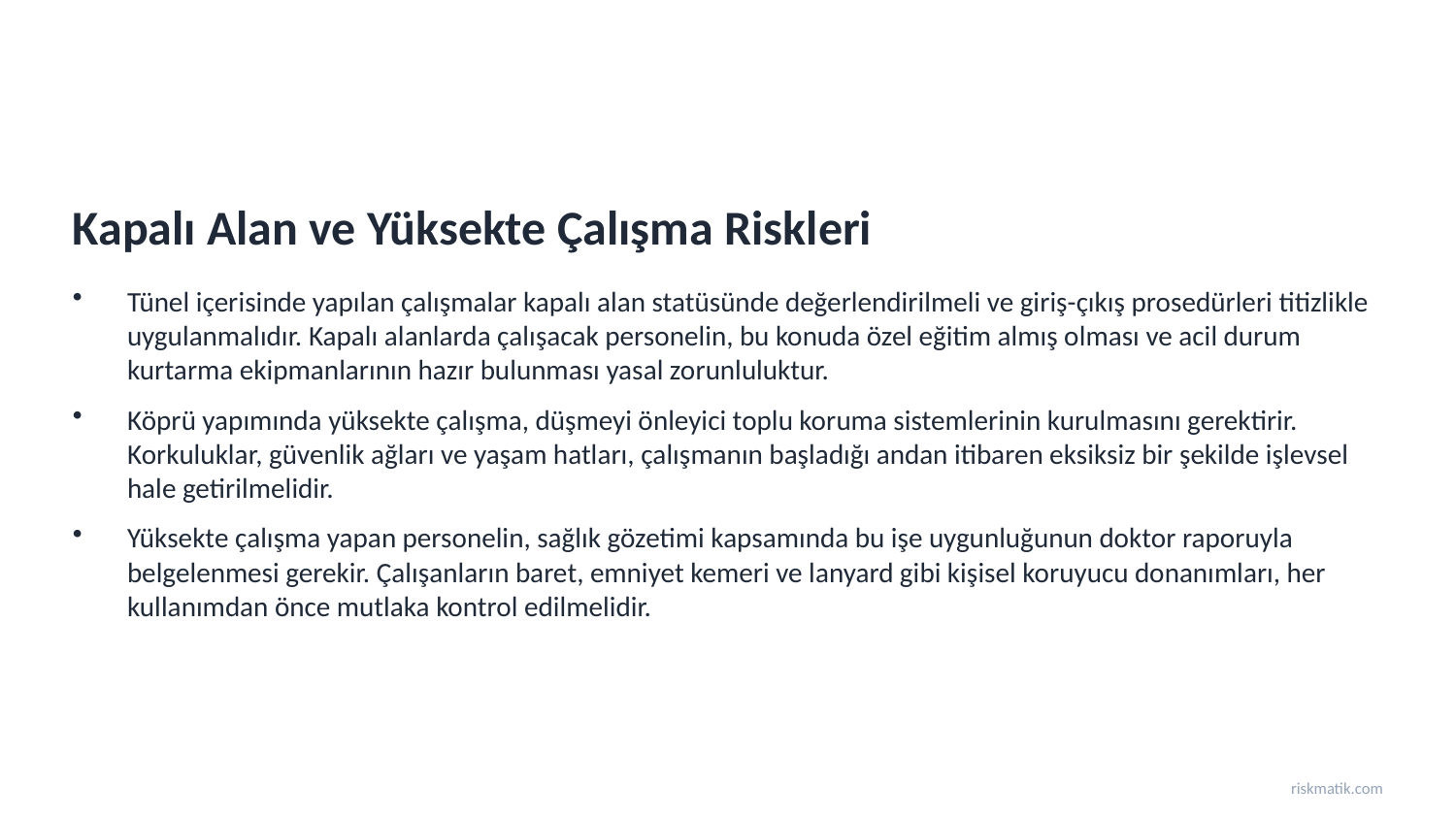

Kapalı Alan ve Yüksekte Çalışma Riskleri
Tünel içerisinde yapılan çalışmalar kapalı alan statüsünde değerlendirilmeli ve giriş-çıkış prosedürleri titizlikle uygulanmalıdır. Kapalı alanlarda çalışacak personelin, bu konuda özel eğitim almış olması ve acil durum kurtarma ekipmanlarının hazır bulunması yasal zorunluluktur.
Köprü yapımında yüksekte çalışma, düşmeyi önleyici toplu koruma sistemlerinin kurulmasını gerektirir. Korkuluklar, güvenlik ağları ve yaşam hatları, çalışmanın başladığı andan itibaren eksiksiz bir şekilde işlevsel hale getirilmelidir.
Yüksekte çalışma yapan personelin, sağlık gözetimi kapsamında bu işe uygunluğunun doktor raporuyla belgelenmesi gerekir. Çalışanların baret, emniyet kemeri ve lanyard gibi kişisel koruyucu donanımları, her kullanımdan önce mutlaka kontrol edilmelidir.
riskmatik.com